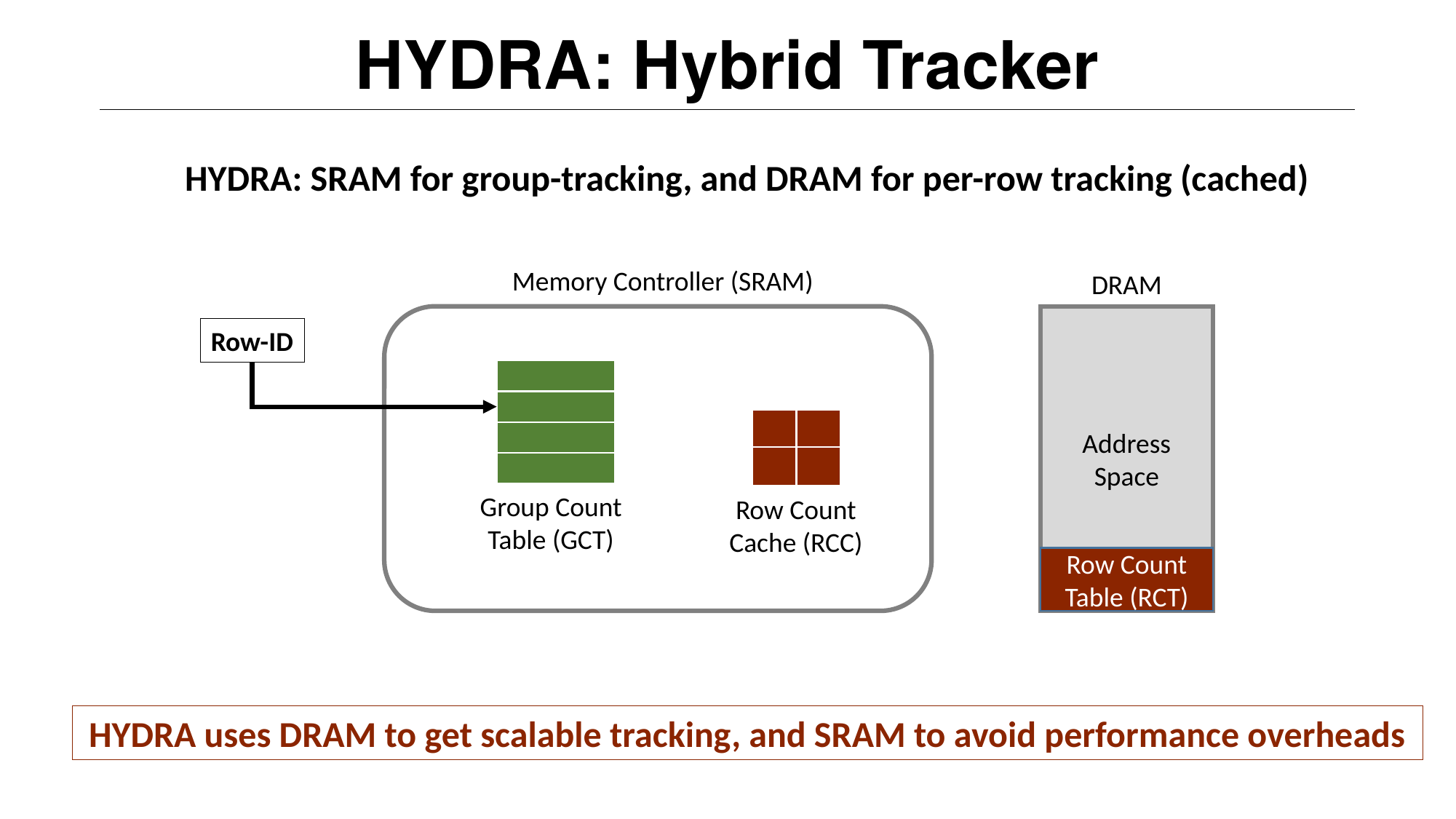

# HYDRA: Hybrid Tracker
HYDRA: SRAM for group-tracking, and DRAM for per-row tracking (cached)
Memory Controller (SRAM)
DRAM

Address
Space
Row-ID

Row Count
Cache (RCC)
Group Count
Table (GCT)
Row Count
Table (RCT)
HYDRA uses DRAM to get scalable tracking, and SRAM to avoid performance overheads